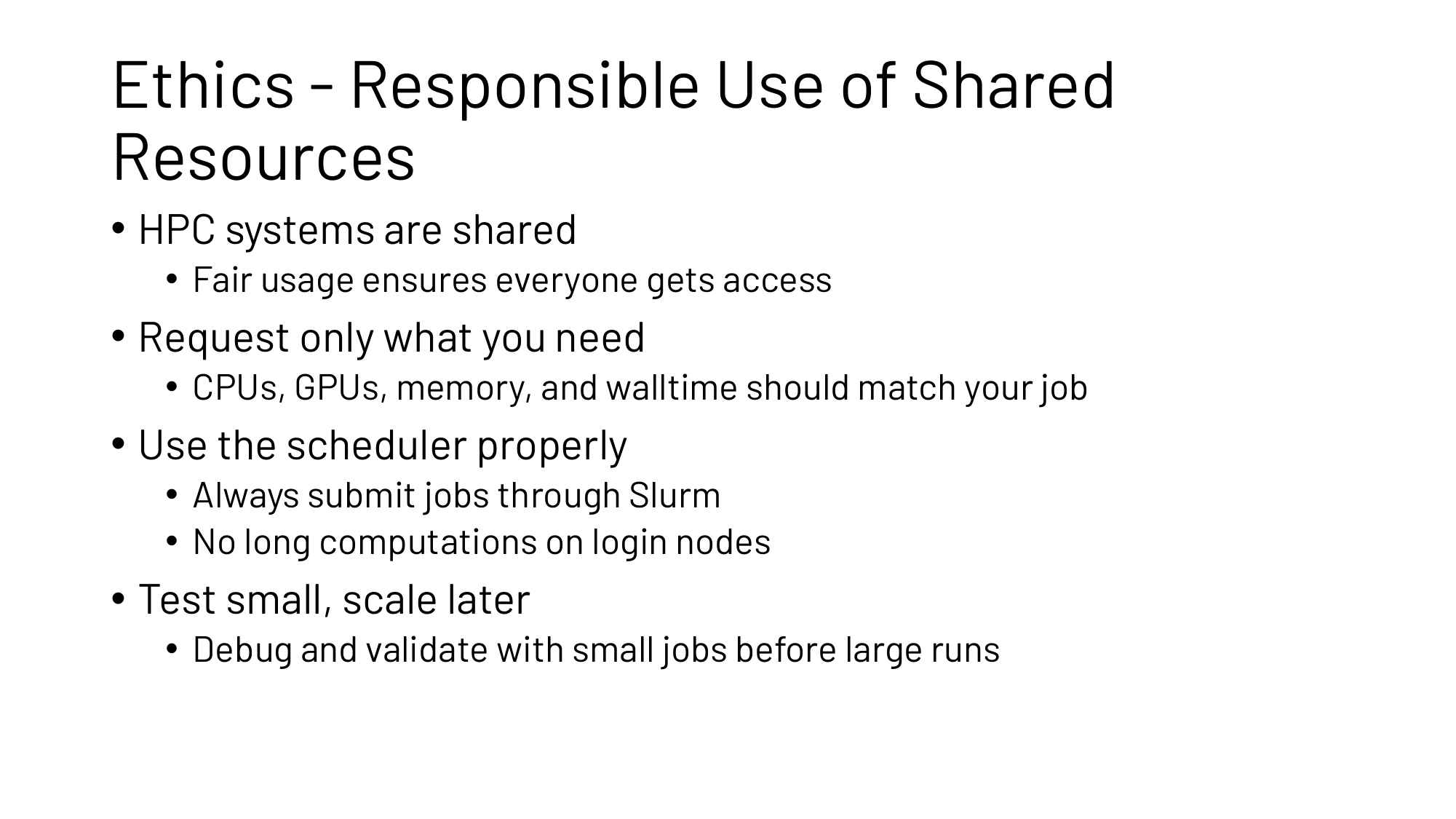

# Ethics - Responsible Use of Shared Resources
HPC systems are shared
Fair usage ensures everyone gets access
Request only what you need
CPUs, GPUs, memory, and walltime should match your job
Use the scheduler properly
Always submit jobs through Slurm
No long computations on login nodes
Test small, scale later
Debug and validate with small jobs before large runs